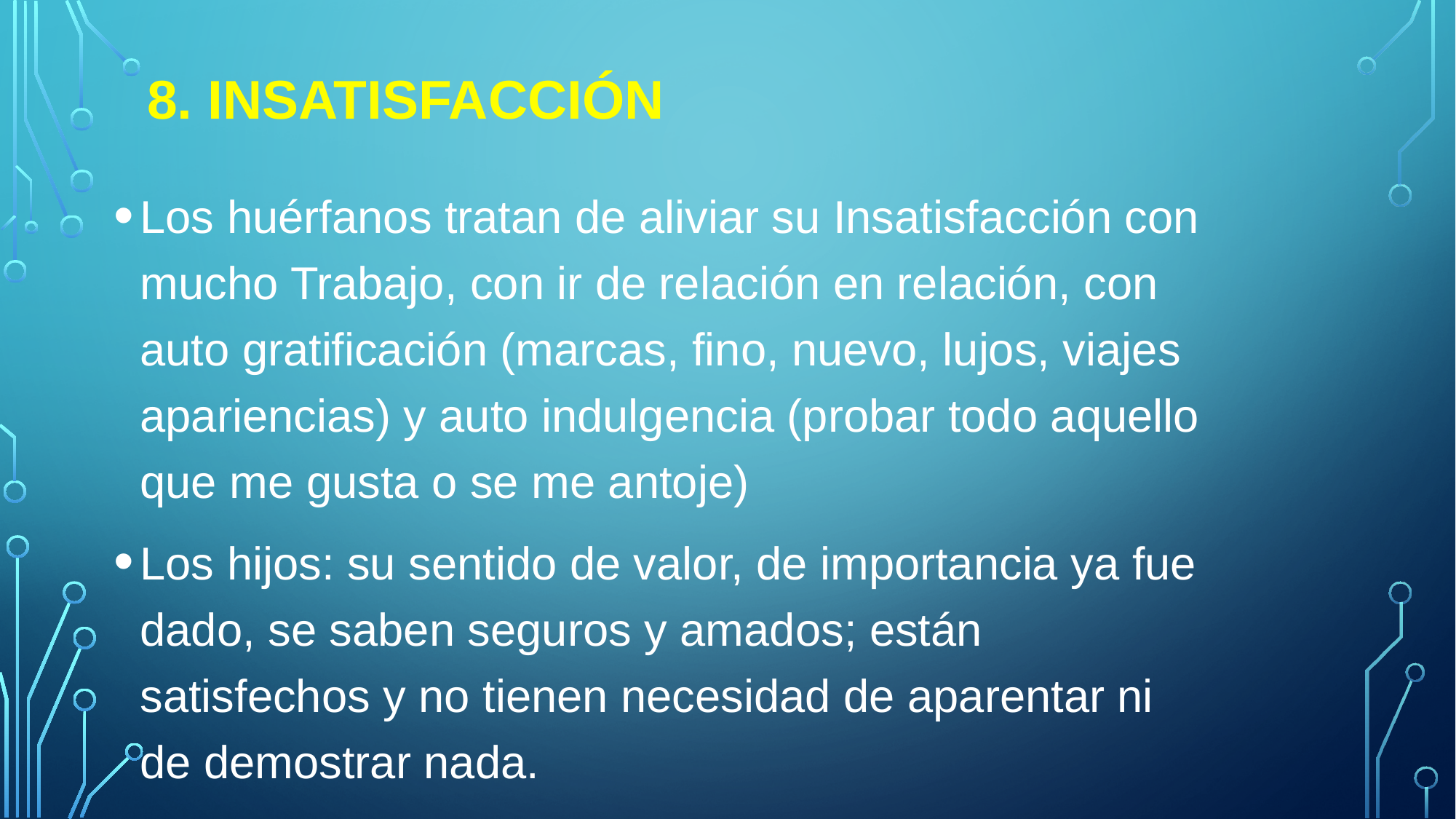

# 8. Insatisfacción
Los huérfanos tratan de aliviar su Insatisfacción con mucho Trabajo, con ir de relación en relación, con auto gratificación (marcas, fino, nuevo, lujos, viajes apariencias) y auto indulgencia (probar todo aquello que me gusta o se me antoje)
Los hijos: su sentido de valor, de importancia ya fue dado, se saben seguros y amados; están satisfechos y no tienen necesidad de aparentar ni de demostrar nada.